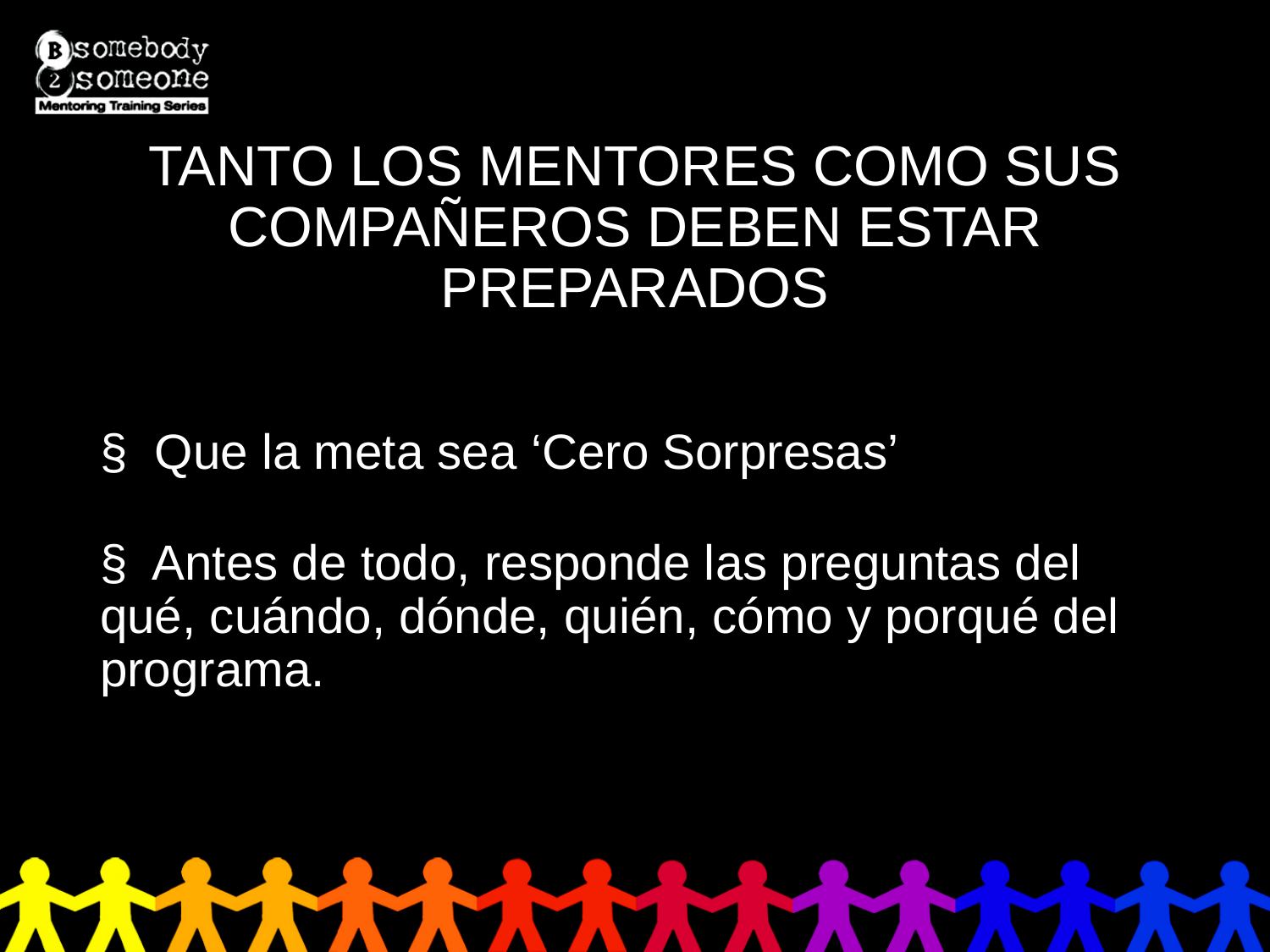

# TANTO LOS MENTORES COMO SUS COMPAÑEROS DEBEN ESTAR PREPARADOS

§  Que la meta sea ‘Cero Sorpresas’

§  Antes de todo, responde las preguntas del qué, cuándo, dónde, quién, cómo y porqué del programa.